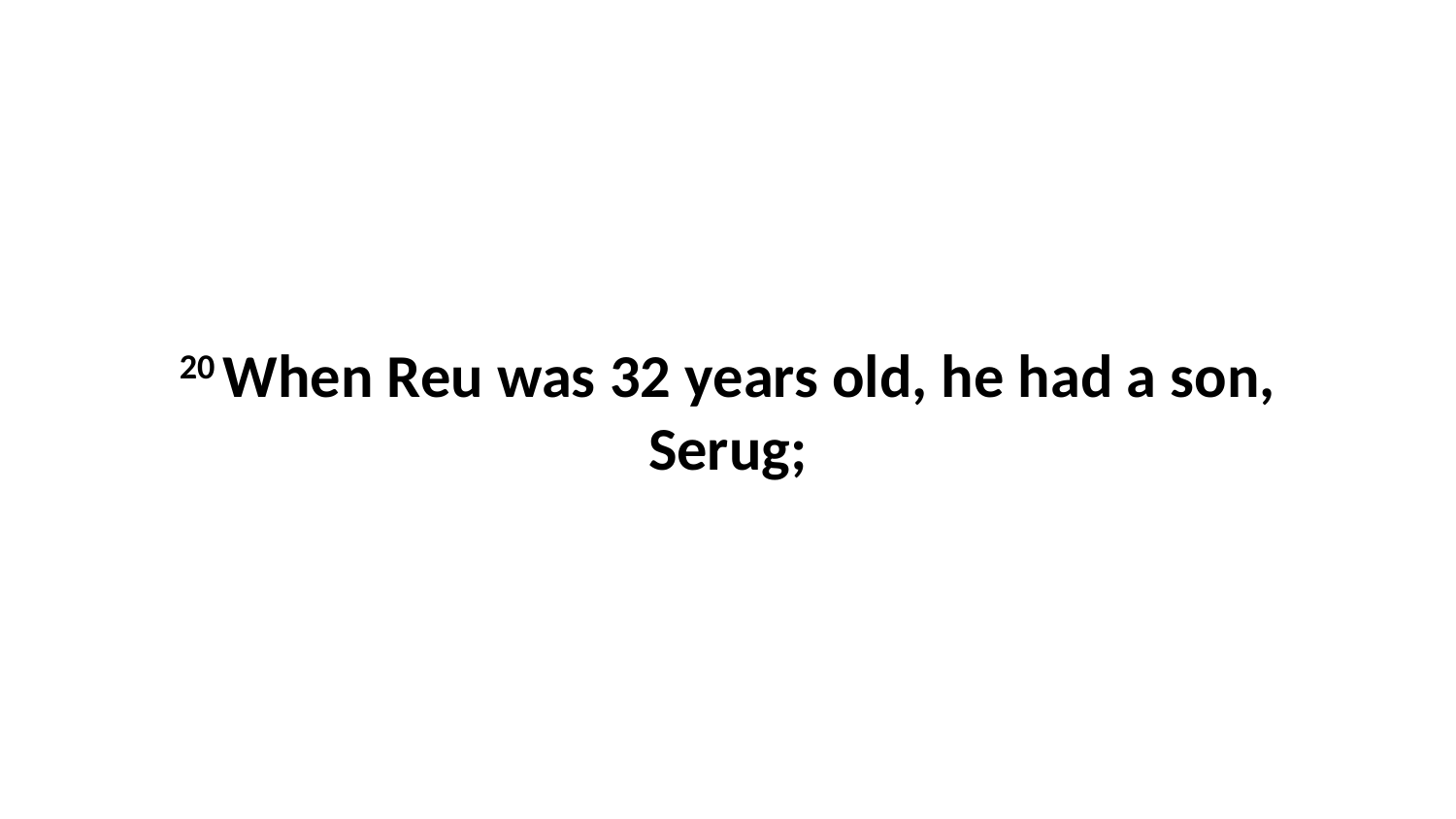

20 When Reu was 32 years old, he had a son, Serug;